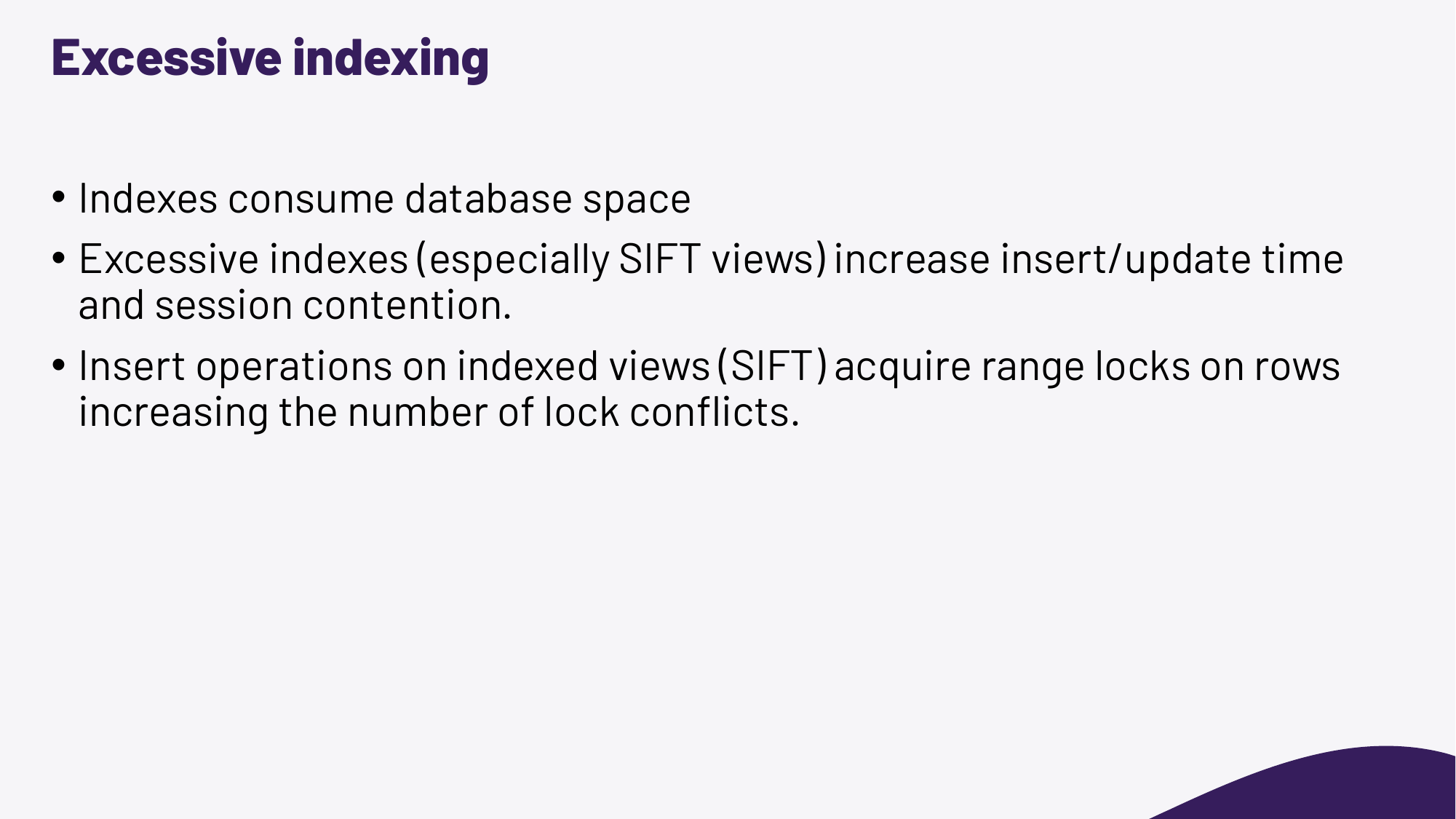

# Excessive indexing
Indexes consume database space
Excessive indexes (especially SIFT views) increase insert/update time and session contention.
Insert operations on indexed views (SIFT) acquire range locks on rows increasing the number of lock conflicts.